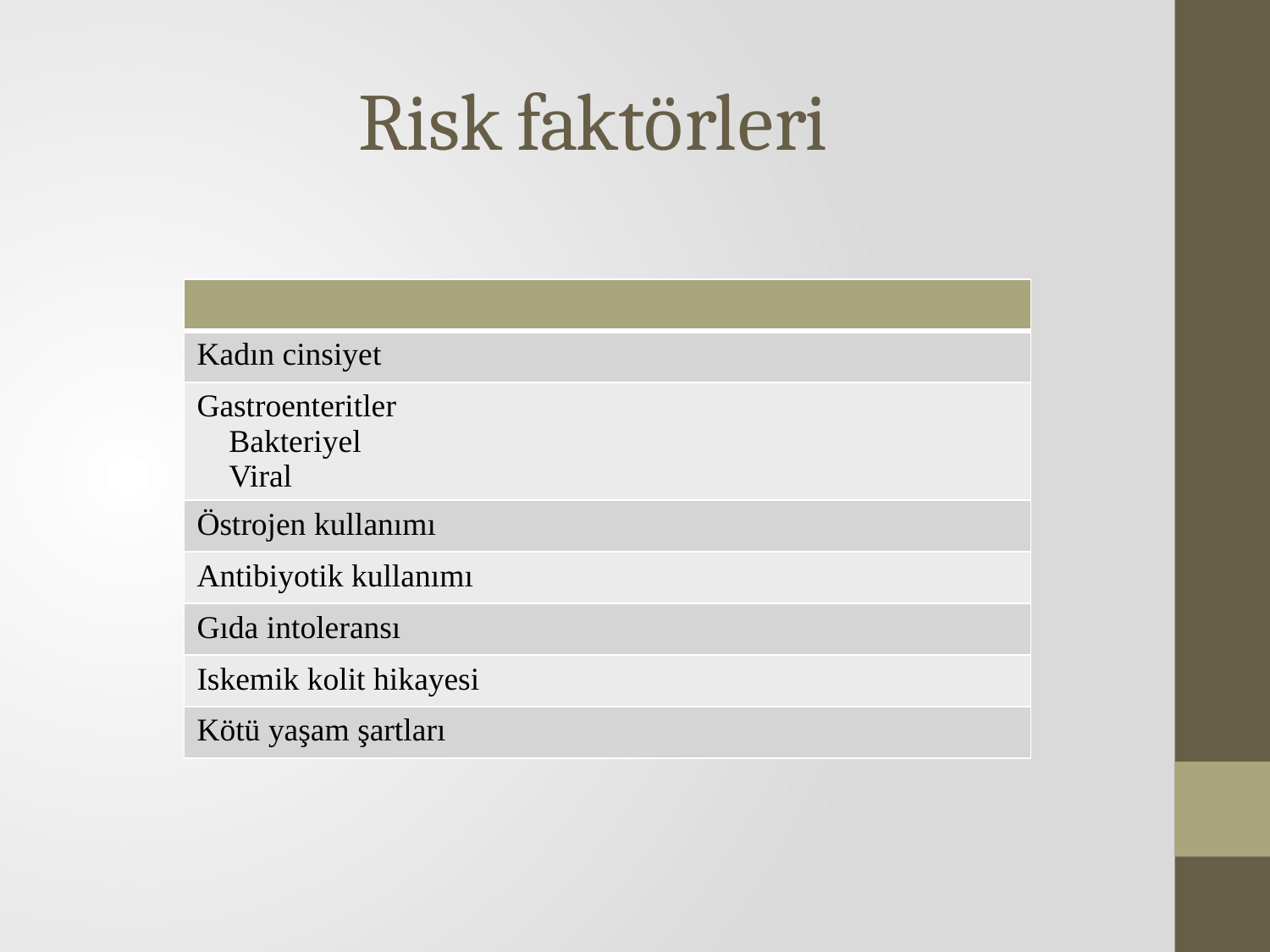

# Risk faktörleri

|  |
| --- |
| Kadın cinsiyet |
| Gastroenteritler Bakteriyel Viral |
| Östrojen kullanımı |
| Antibiyotik kullanımı |
| Gıda intoleransı |
| Iskemik kolit hikayesi |
| Kötü yaşam şartları |